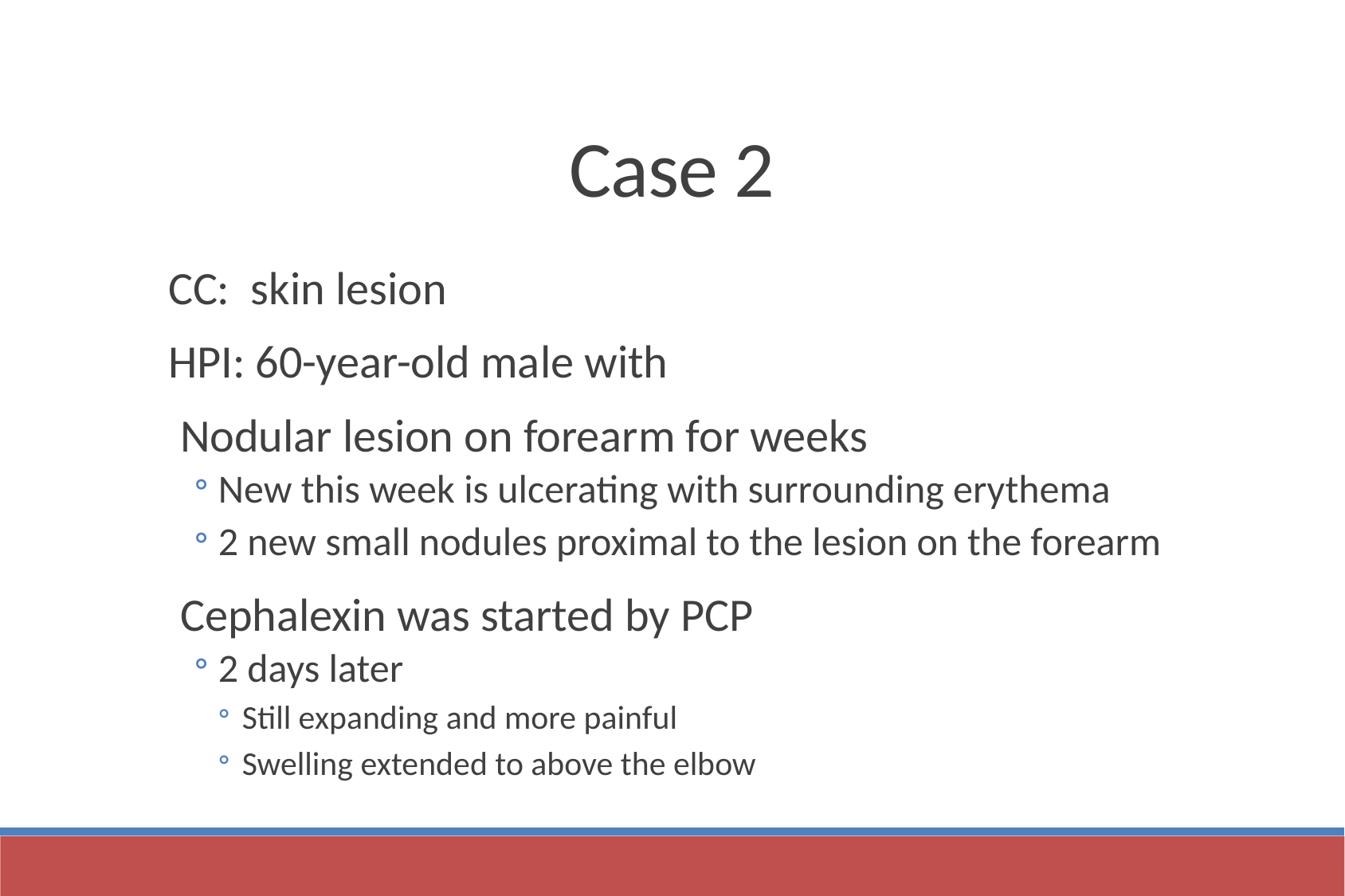

Case 2
CC:  skin lesion
HPI: 60-year-old male with
Nodular lesion on forearm for weeks
New this week is ulcerating with surrounding erythema
2 new small nodules proximal to the lesion on the forearm
Cephalexin was started by PCP
2 days later
Still expanding and more painful
Swelling extended to above the elbow